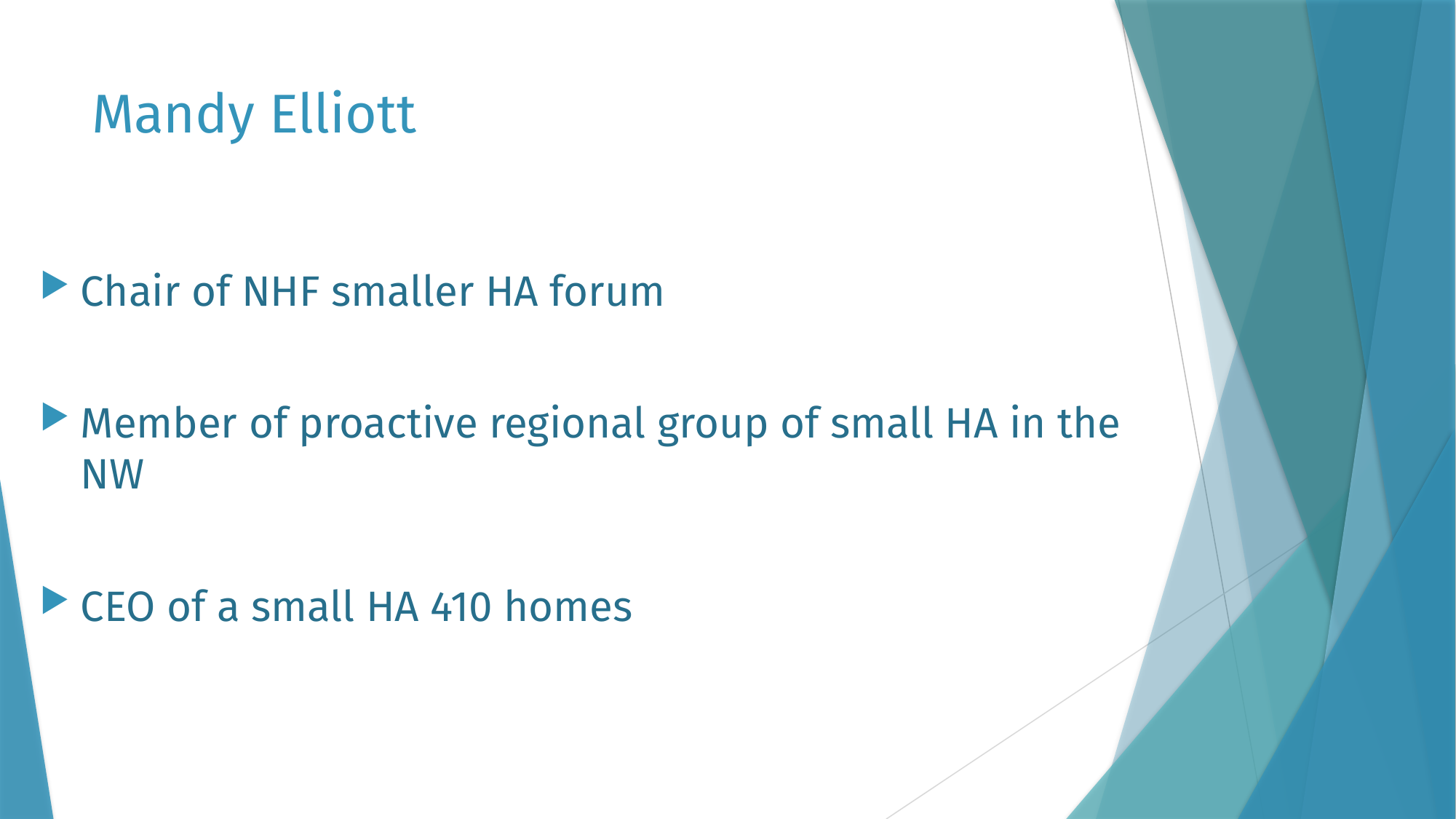

# Mandy Elliott
Chair of NHF smaller HA forum

Member of proactive regional group of small HA in the NW

CEO of a small HA 410 homes